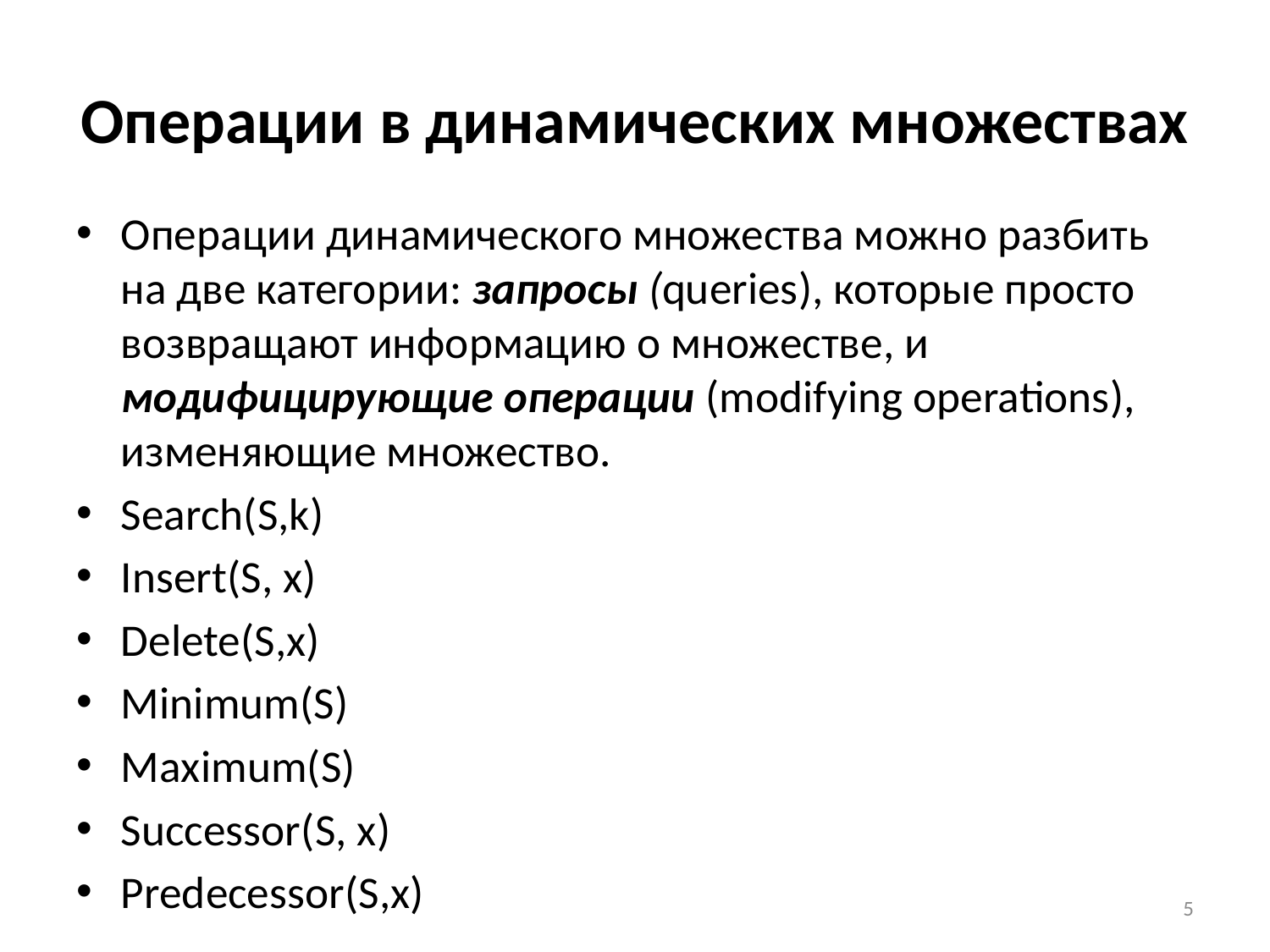

# Операции в динамических множествах
Операции динамического множества можно разбить на две категории: запросы (queries), которые просто возвращают информацию о множестве, и модифицирующие операции (modifying operations), изменяющие множество.
Search(S,k)
Insert(S, х)
Delete(S,x)
Мinimum(S)
Мaximum(S)
Successor(S, x)
Predecessor(S,х)

5